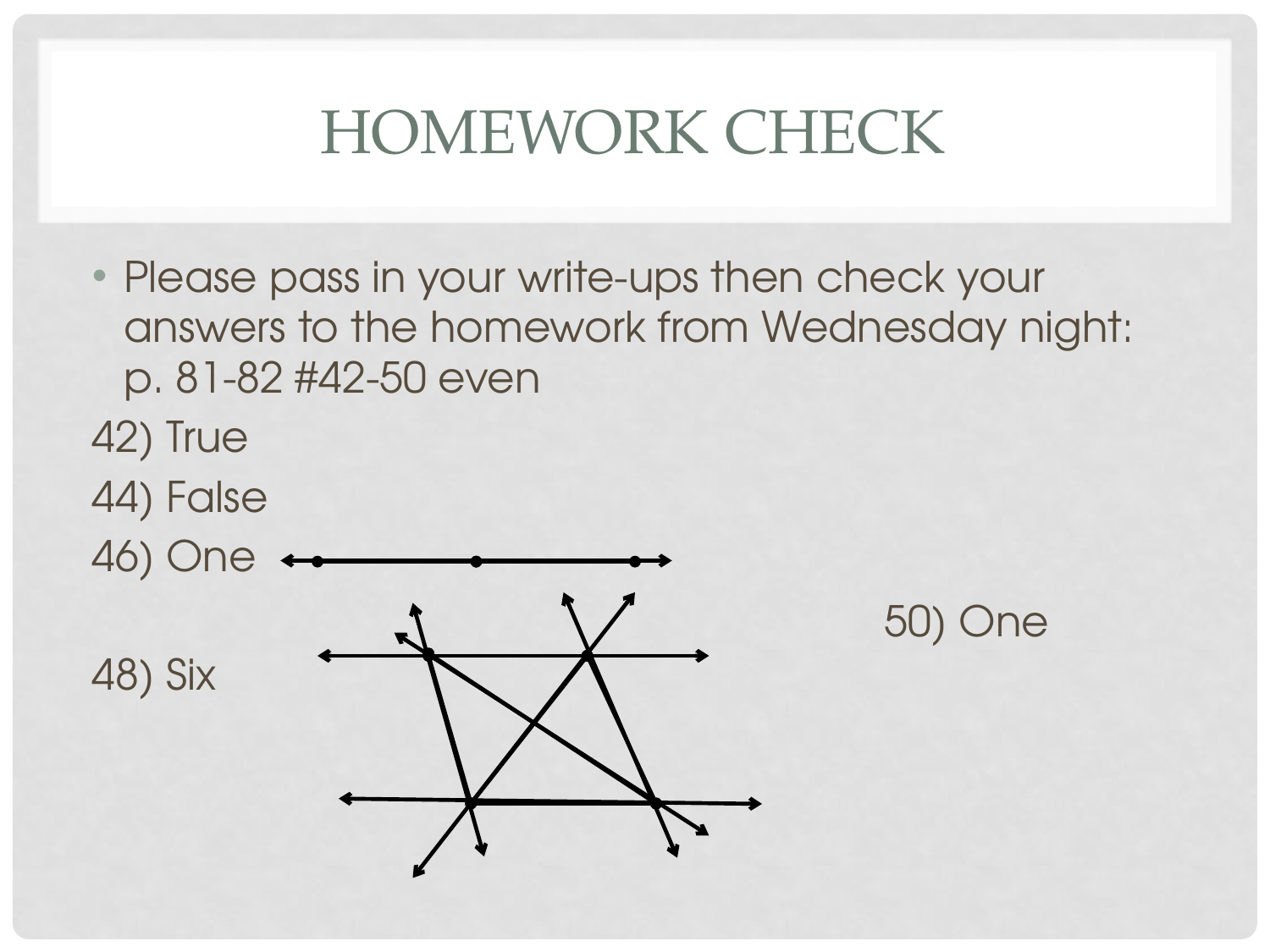

# Homework Check
Please pass in your write-ups then check your answers to the homework from Wednesday night:
p. 81-82 #42-50 even
42) True
44) False
46) One

48) Six

50) One